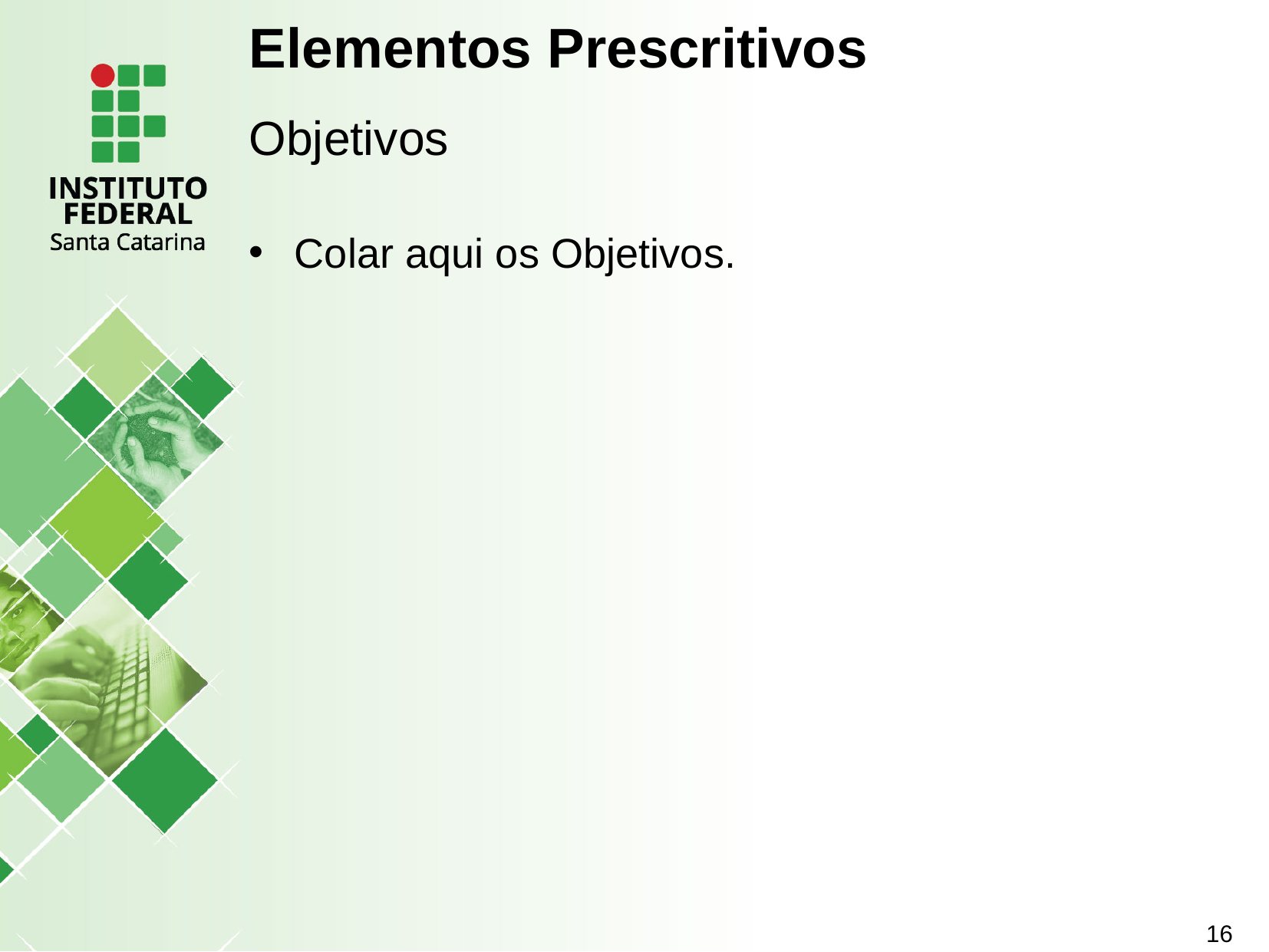

Elementos Prescritivos
Objetivos
Colar aqui os Objetivos.
16